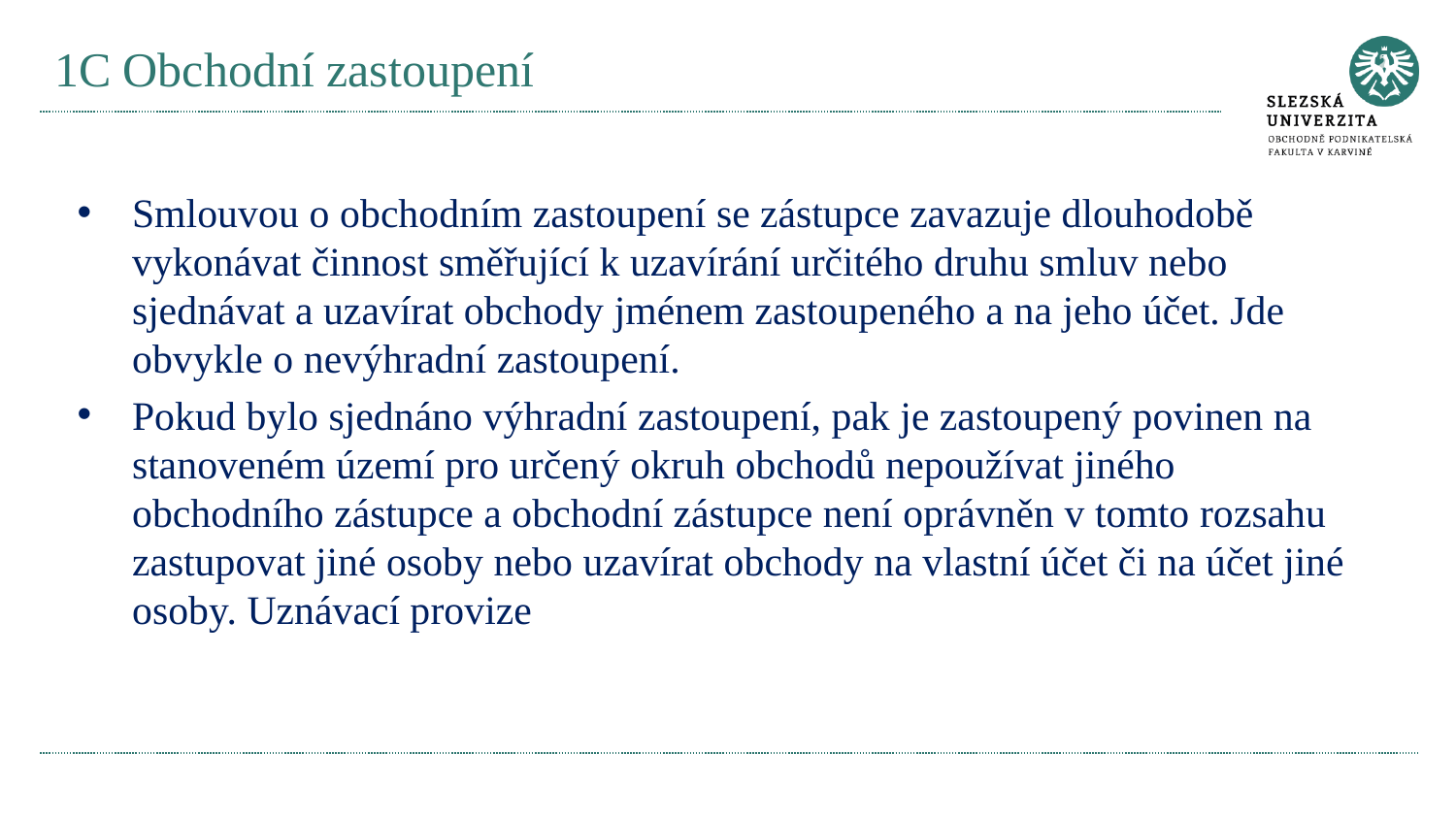

# 1C Obchodní zastoupení
Smlouvou o obchodním zastoupení se zástupce zavazuje dlouhodobě vykonávat činnost směřující k uzavírání určitého druhu smluv nebo sjednávat a uzavírat obchody jménem zastoupeného a na jeho účet. Jde obvykle o nevýhradní zastoupení.
Pokud bylo sjednáno výhradní zastoupení, pak je zastoupený povinen na stanoveném území pro určený okruh obchodů nepoužívat jiného obchodního zástupce a obchodní zástupce není oprávněn v tomto rozsahu zastupovat jiné osoby nebo uzavírat obchody na vlastní účet či na účet jiné osoby. Uznávací provize